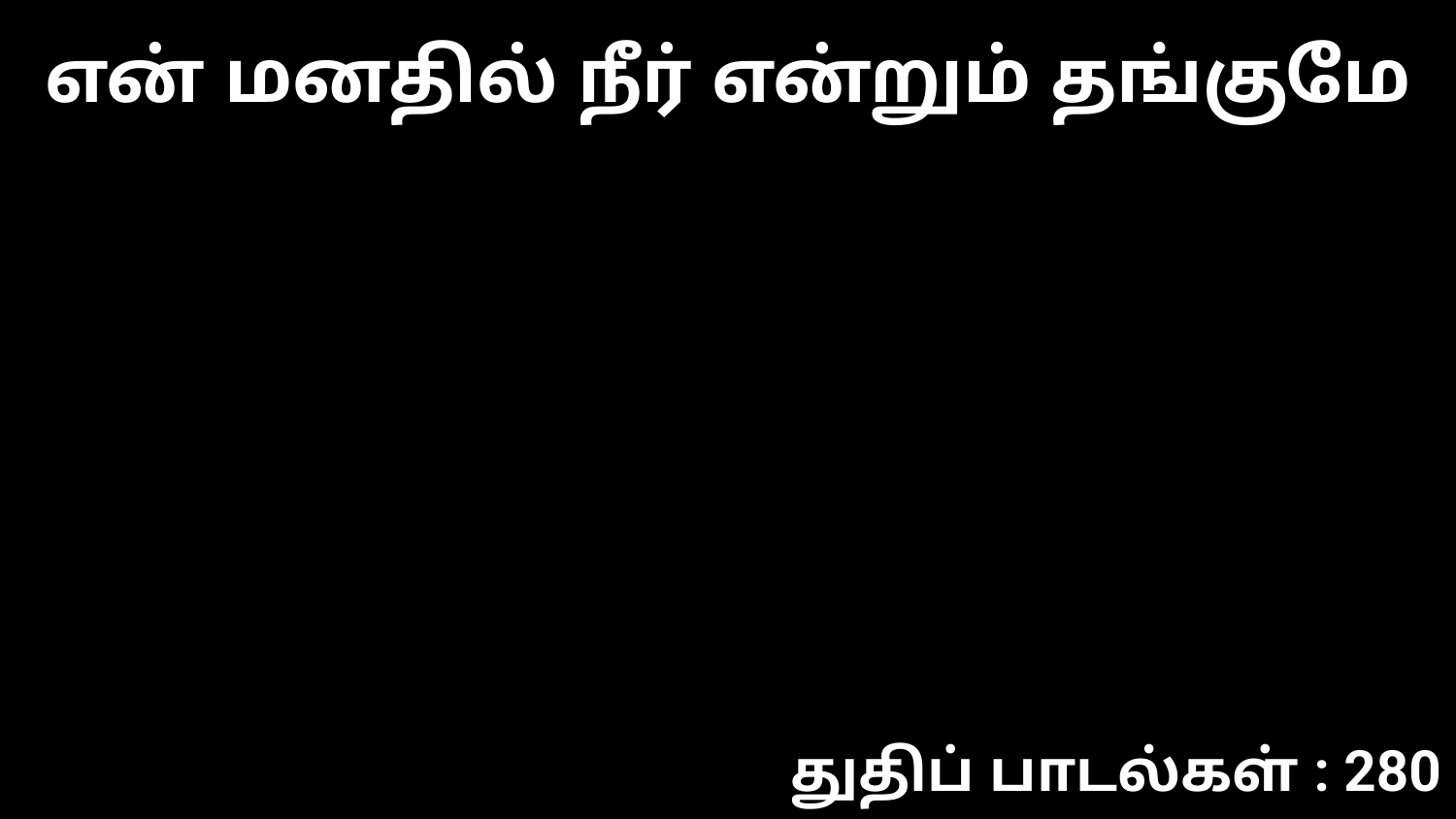

என் மனதில் நீர் என்றும் தங்குமே
துதிப் பாடல்கள் : 280